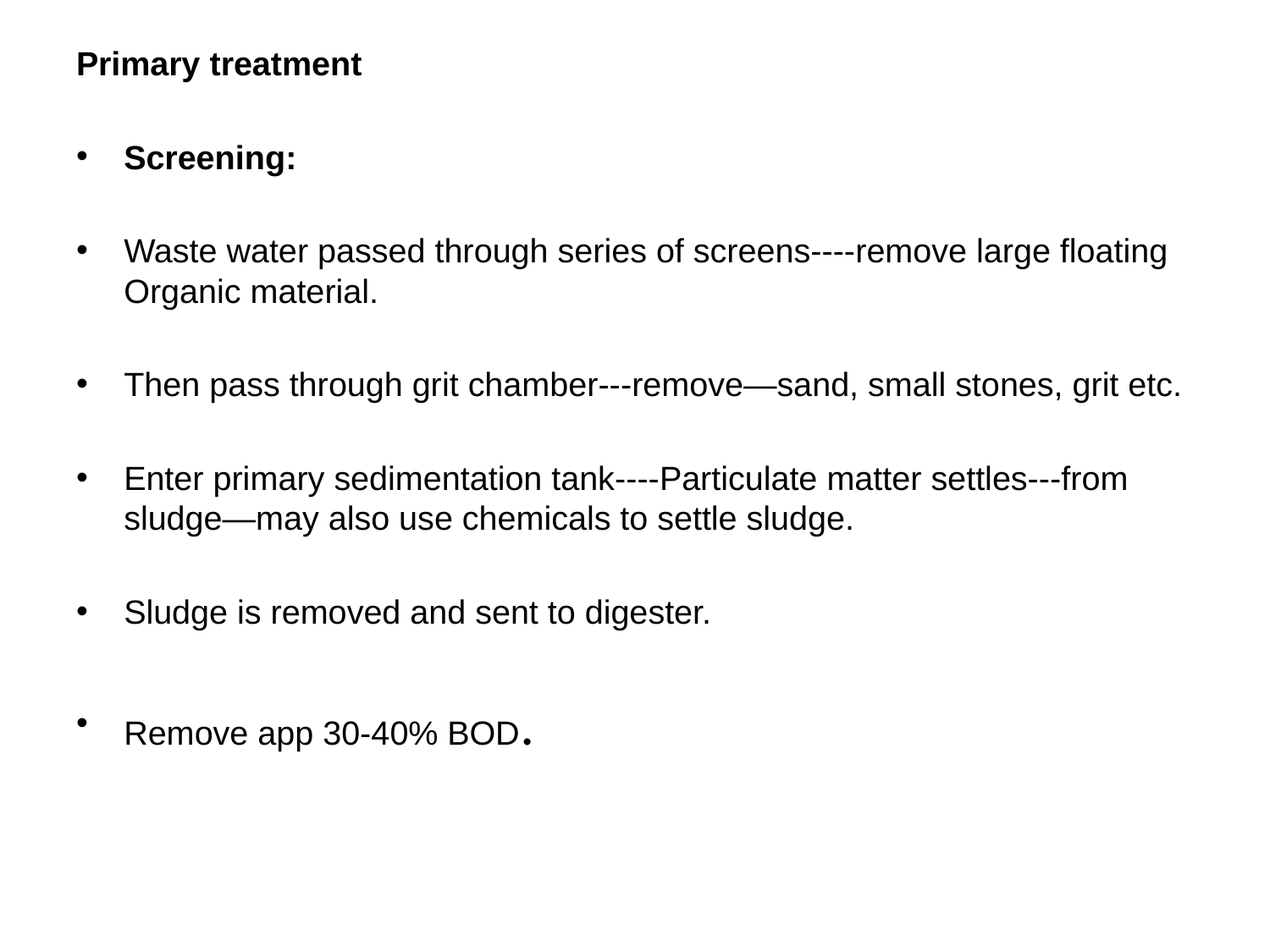

Primary treatment

Screening:

Waste water passed through series of screens----remove large floating Organic material.

Then pass through grit chamber---remove—sand, small stones, grit etc.

Enter primary sedimentation tank----Particulate matter settles---from sludge—may also use chemicals to settle sludge.

Sludge is removed and sent to digester.

Remove app 30-40% BOD.